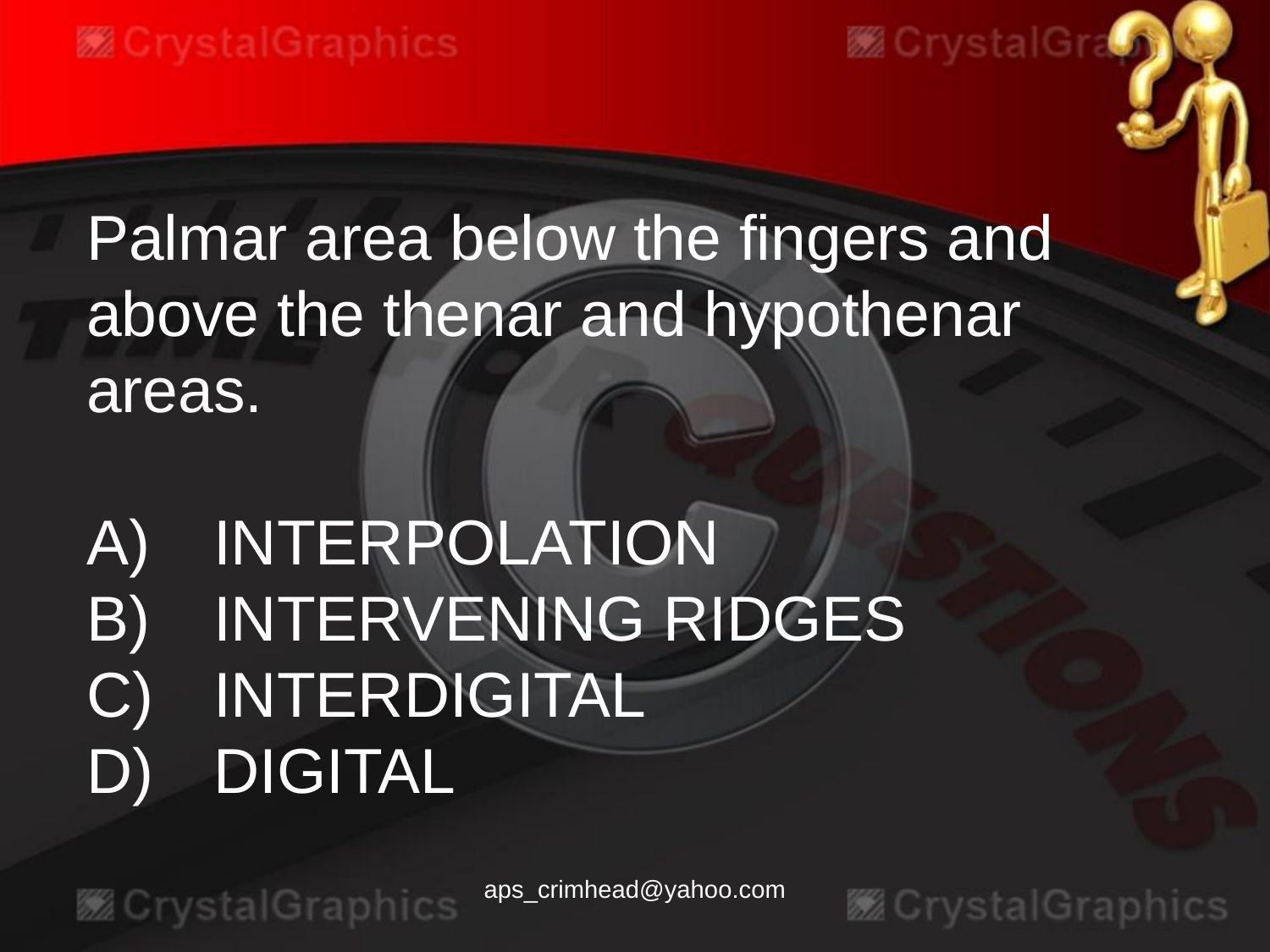

Palmar area below the fingers and above the thenar and hypothenar areas.

A)	INTERPOLATION
B)	INTERVENING RIDGES
C)	INTERDIGITAL
D)	DIGITAL
aps_crimhead@yahoo.com